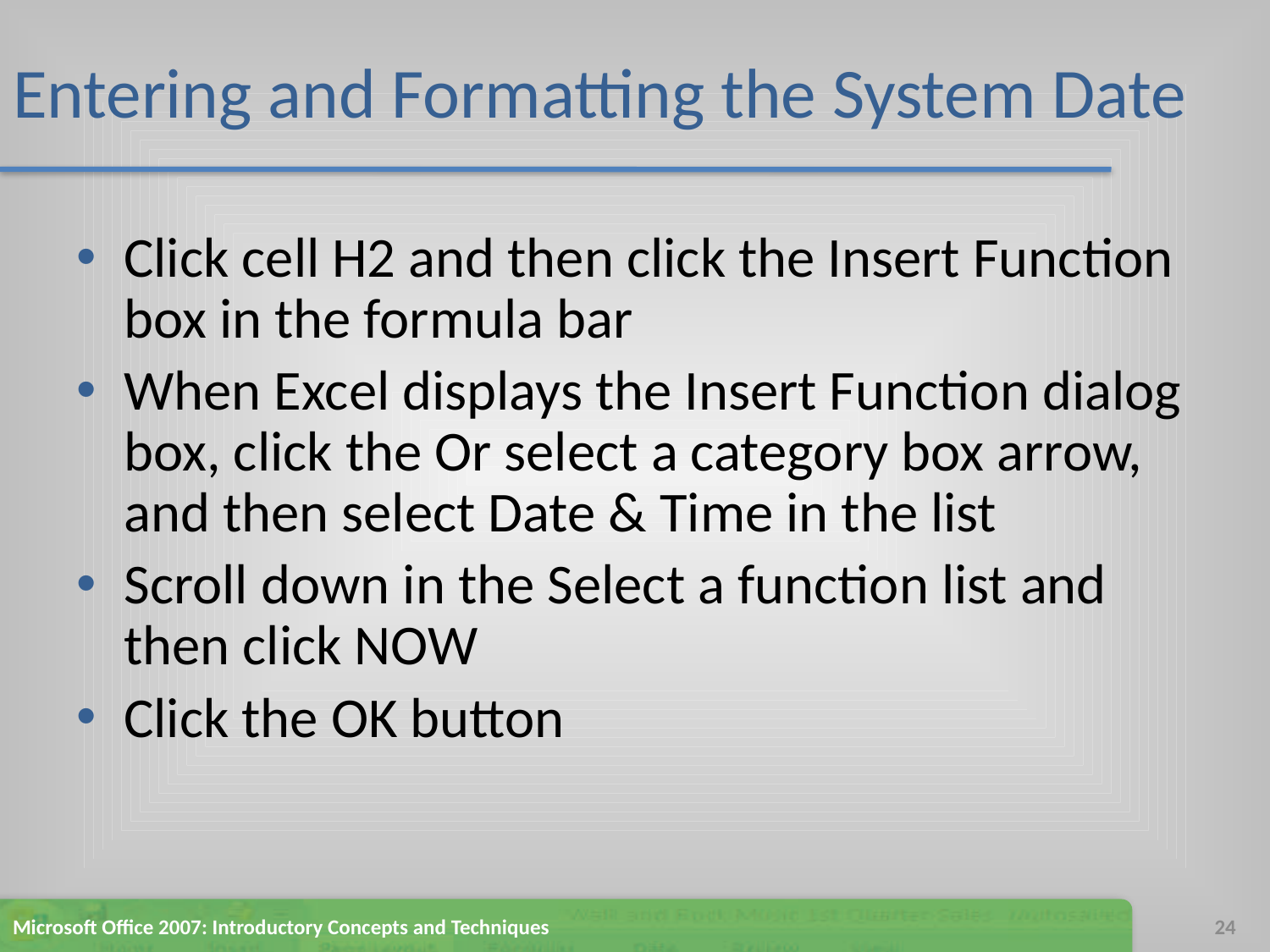

# Entering and Formatting the System Date
Click cell H2 and then click the Insert Function box in the formula bar
When Excel displays the Insert Function dialog box, click the Or select a category box arrow, and then select Date & Time in the list
Scroll down in the Select a function list and then click NOW
Click the OK button

Microsoft Office 2007: Introductory Concepts and Techniques
24